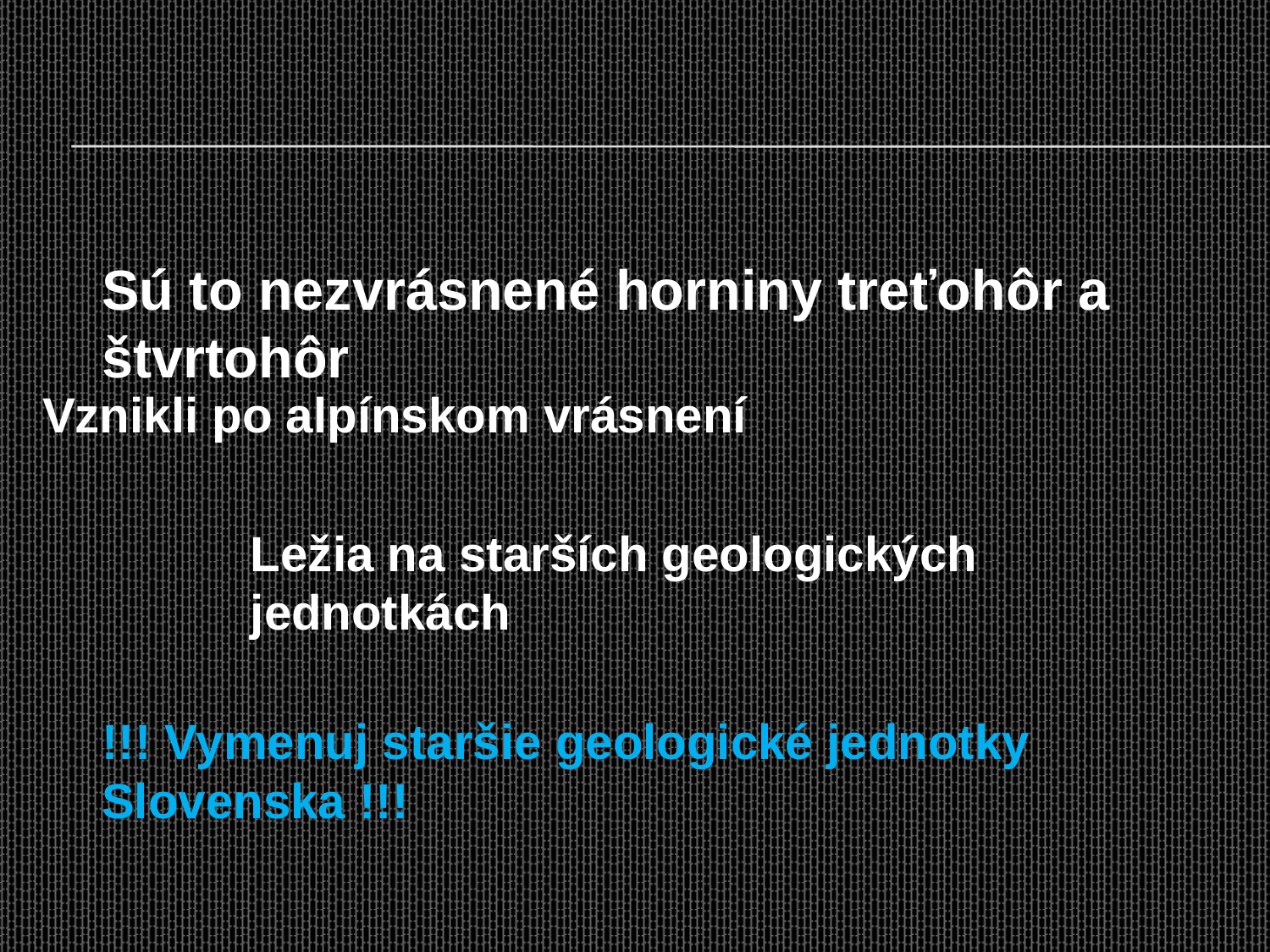

#
Sú to nezvrásnené horniny treťohôr a štvrtohôr
Vznikli po alpínskom vrásnení
Ležia na starších geologických jednotkách
!!! Vymenuj staršie geologické jednotky Slovenska !!!